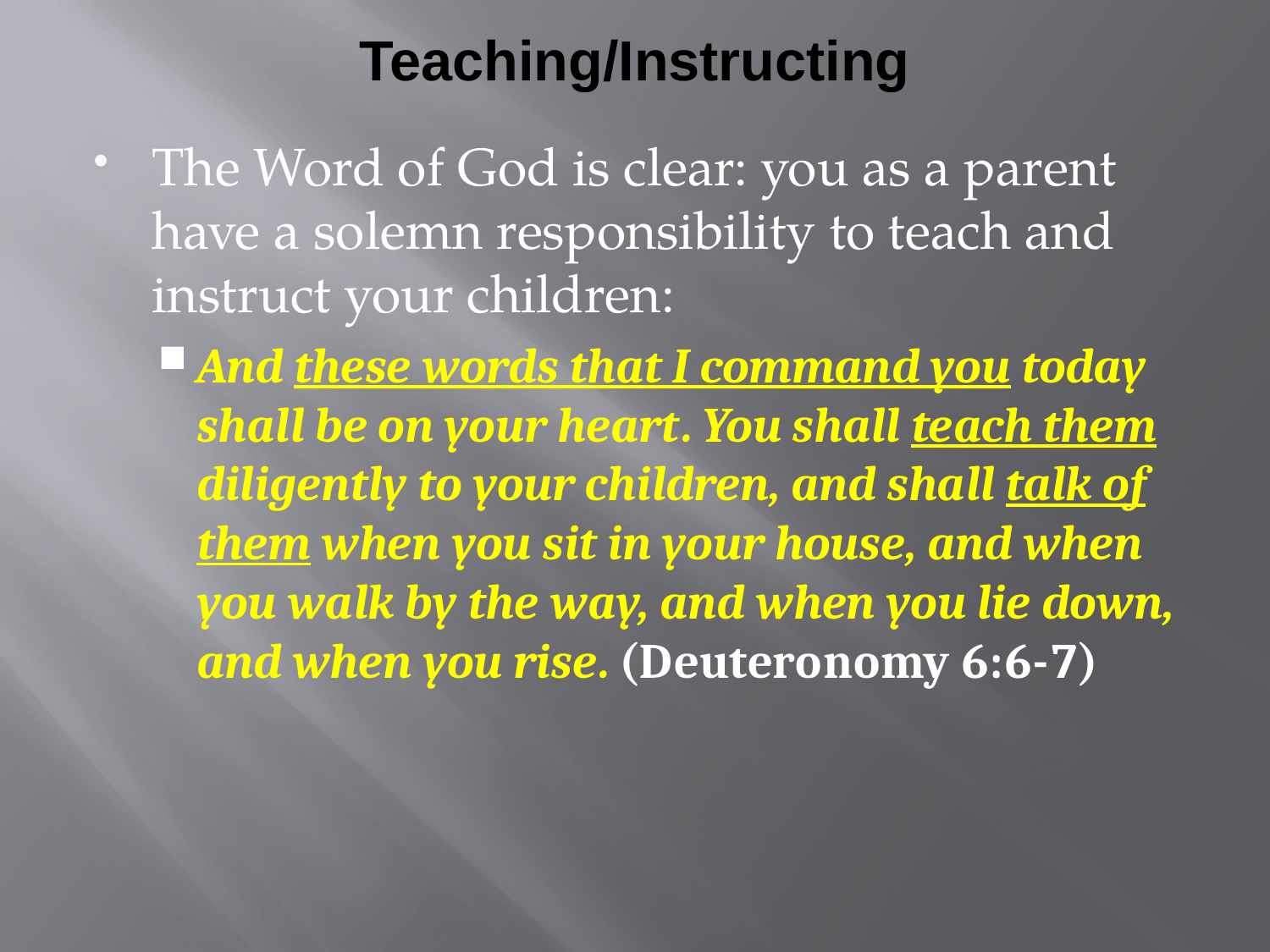

# Teaching/Instructing
The Word of God is clear: you as a parent have a solemn responsibility to teach and instruct your children:
And these words that I command you today shall be on your heart. You shall teach them diligently to your children, and shall talk of them when you sit in your house, and when you walk by the way, and when you lie down, and when you rise. (Deuteronomy 6:6-7)